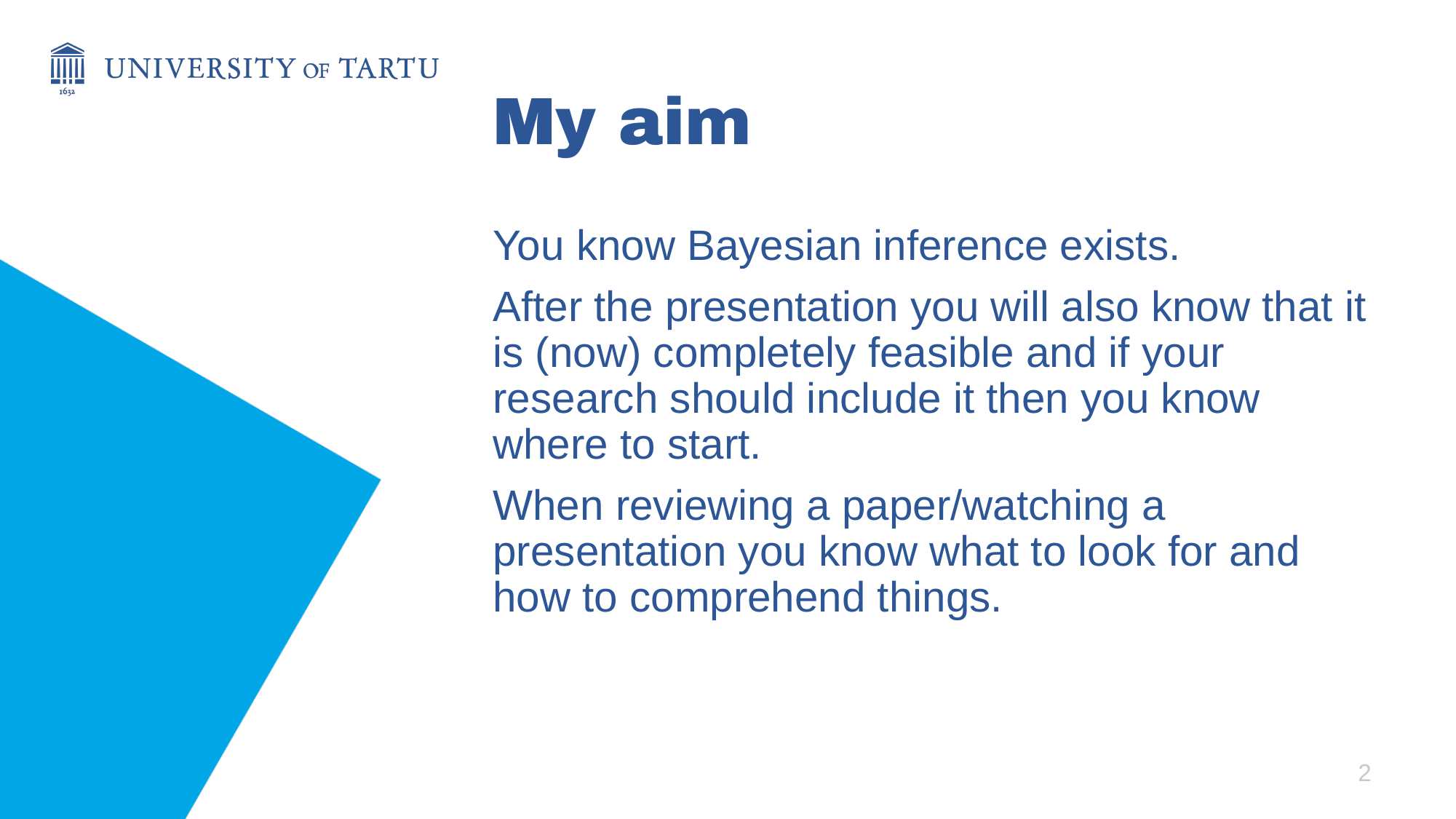

# My aim
You know Bayesian inference exists.
After the presentation you will also know that it is (now) completely feasible and if your research should include it then you know where to start.
When reviewing a paper/watching a presentation you know what to look for and how to comprehend things.

2